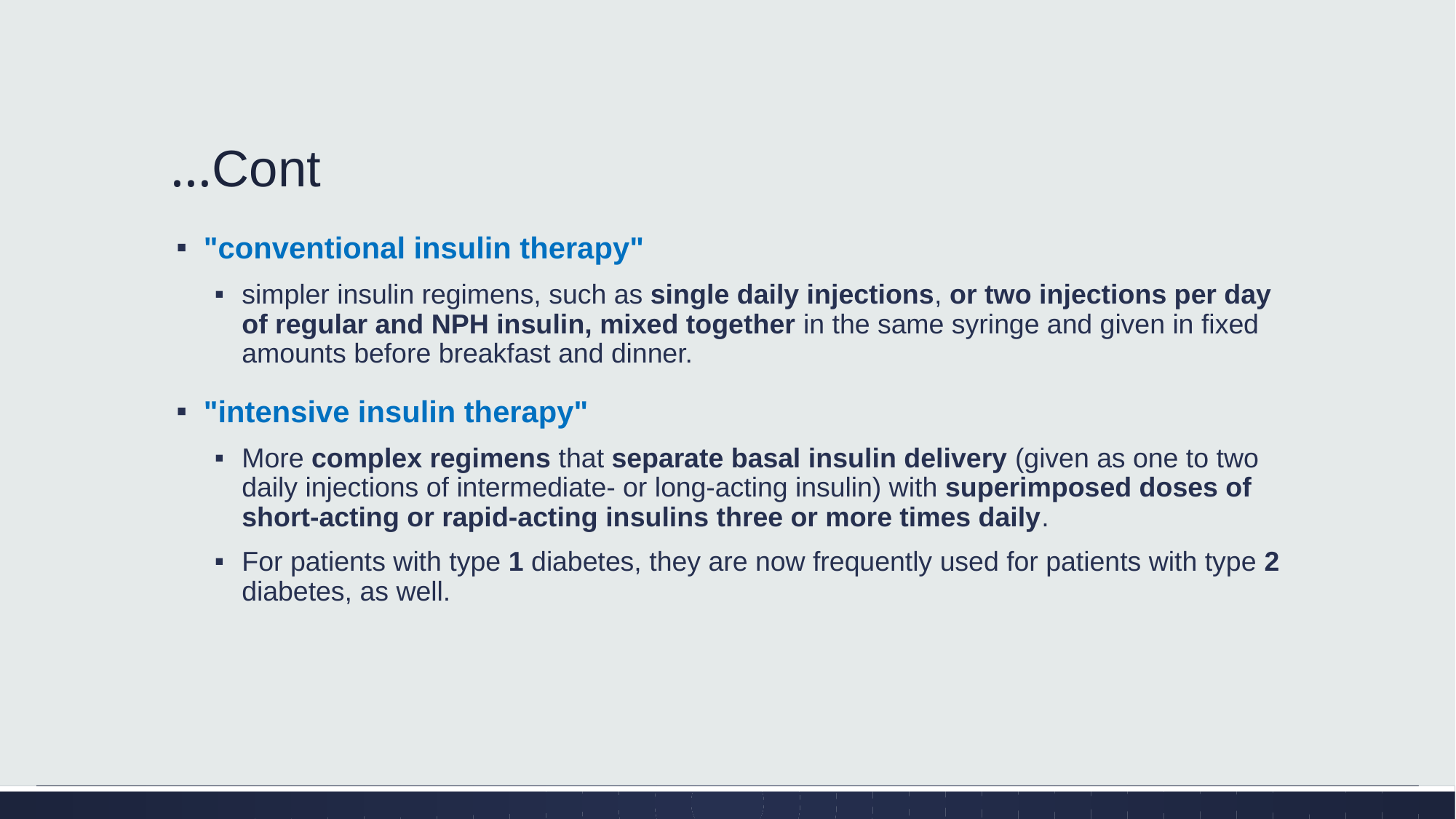

# Cont…
"conventional insulin therapy"
simpler insulin regimens, such as single daily injections, or two injections per day of regular and NPH insulin, mixed together in the same syringe and given in fixed amounts before breakfast and dinner.
"intensive insulin therapy"
More complex regimens that separate basal insulin delivery (given as one to two daily injections of intermediate- or long-acting insulin) with superimposed doses of short-acting or rapid-acting insulins three or more times daily.
For patients with type 1 diabetes, they are now frequently used for patients with type 2 diabetes, as well.